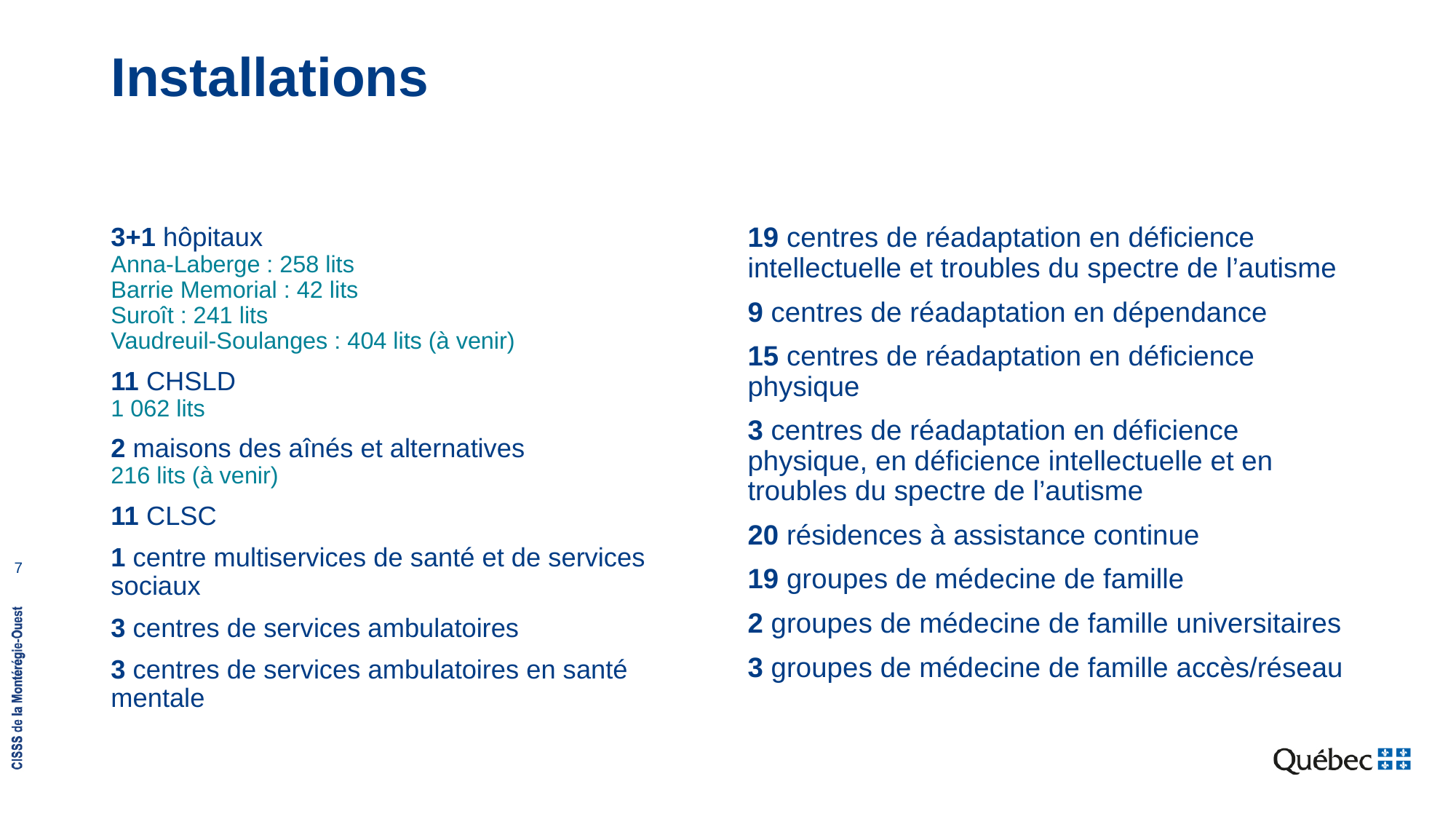

# Installations
3+1 hôpitaux
Anna-Laberge : 258 lits
Barrie Memorial : 42 lits
Suroît : 241 lits
Vaudreuil-Soulanges : 404 lits (à venir)
11 CHSLD
1 062 lits
2 maisons des aînés et alternatives
216 lits (à venir)
11 CLSC
1 centre multiservices de santé et de services sociaux
3 centres de services ambulatoires
3 centres de services ambulatoires en santé mentale

19 centres de réadaptation en déficience intellectuelle et troubles du spectre de l’autisme
9 centres de réadaptation en dépendance
15 centres de réadaptation en déficience physique
3 centres de réadaptation en déficience physique, en déficience intellectuelle et en troubles du spectre de l’autisme
20 résidences à assistance continue
19 groupes de médecine de famille
2 groupes de médecine de famille universitaires
3 groupes de médecine de famille accès/réseau
7